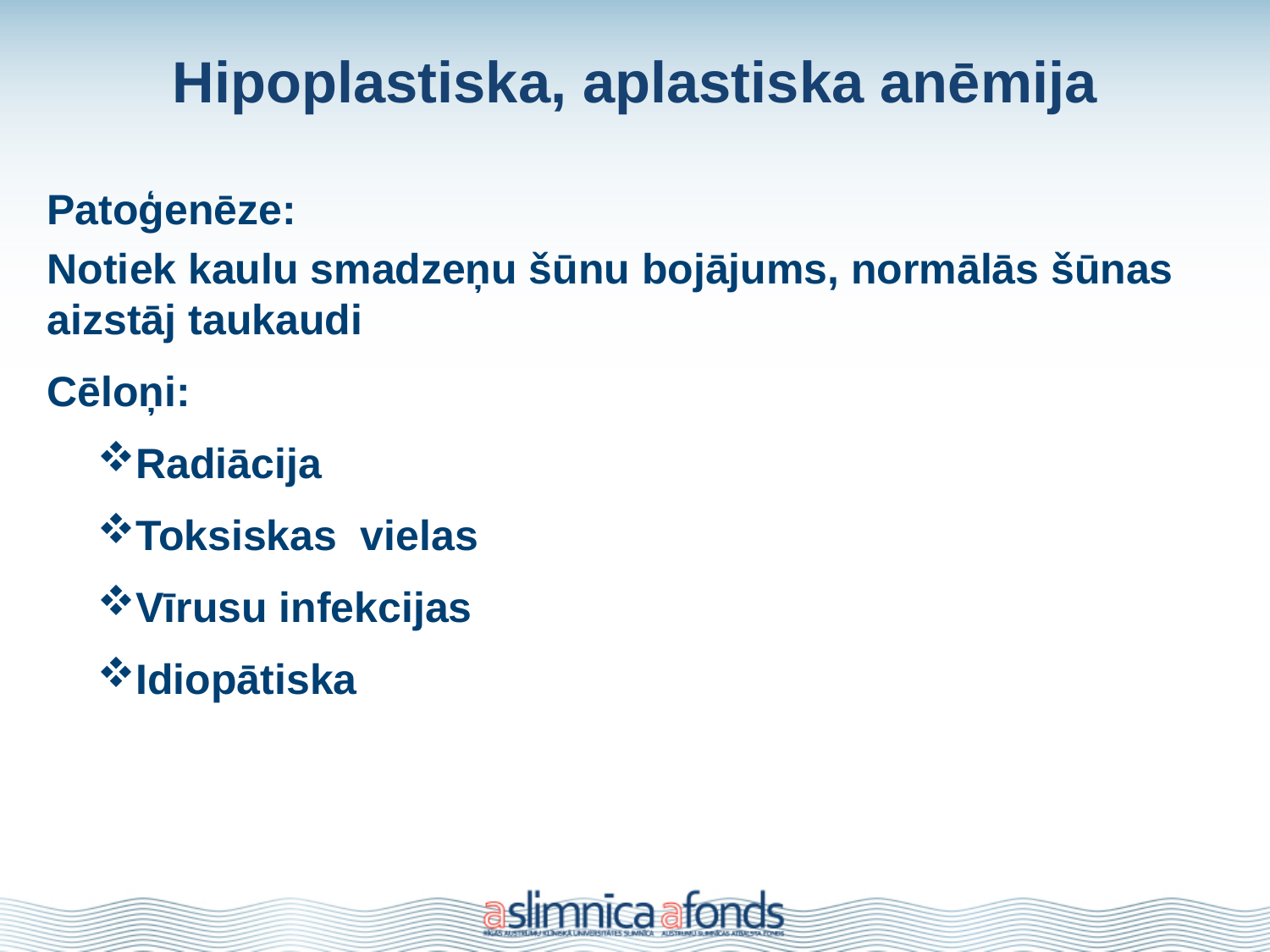

# Hipoplastiska, aplastiska anēmija
Patoģenēze:
Notiek kaulu smadzeņu šūnu bojājums, normālās šūnas aizstāj taukaudi
Cēloņi:
Radiācija
Toksiskas  vielas
Vīrusu infekcijas
Idiopātiska